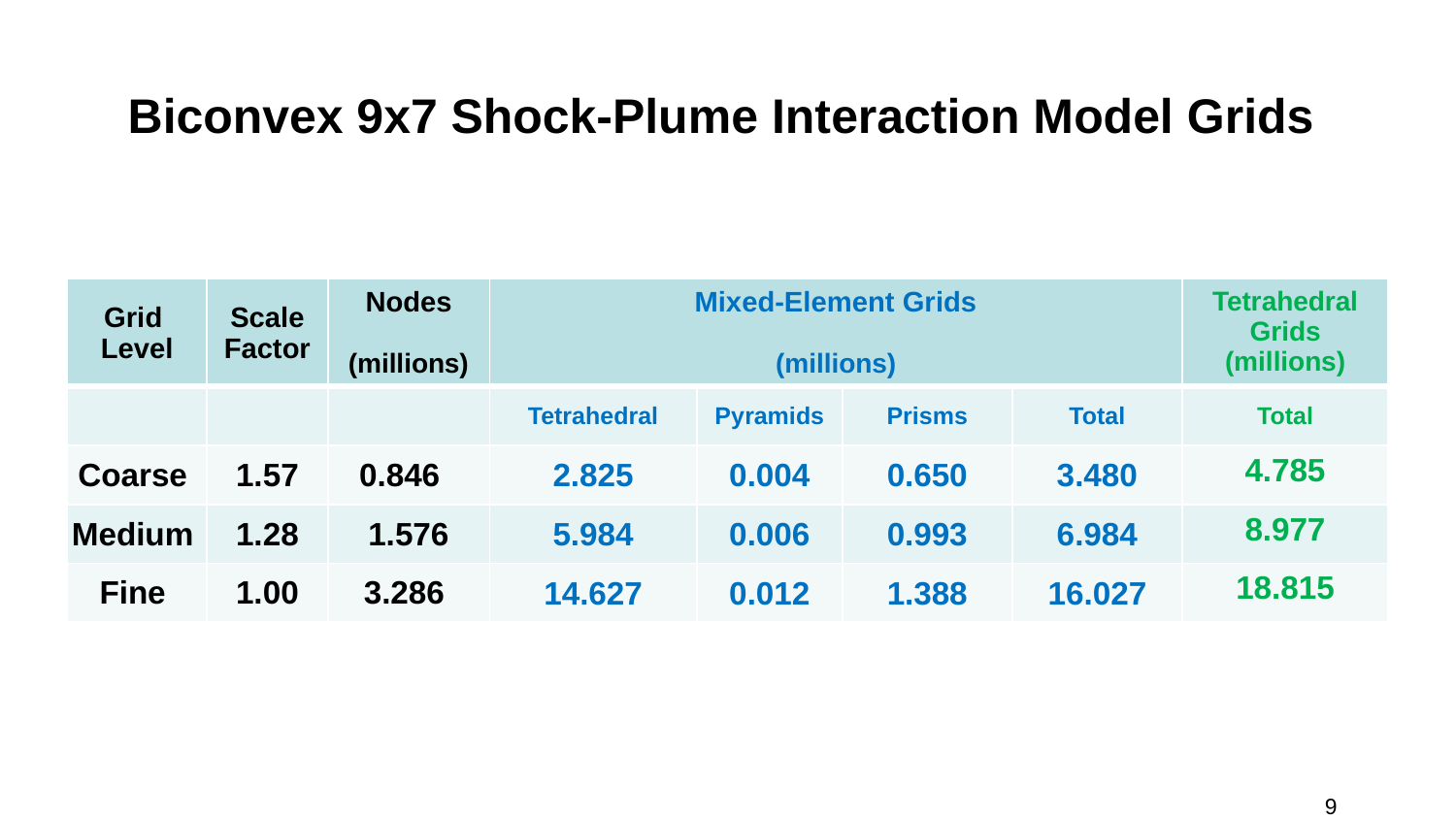

# Biconvex 9x7 Shock-Plume Interaction Model Grids
| Grid Level | Scale Factor | Nodes (millions) | Mixed-Element Grids (millions) |  |  |  | Tetrahedral Grids (millions) |
| --- | --- | --- | --- | --- | --- | --- | --- |
|  |  |  | Tetrahedral | Pyramids | Prisms | Total | Total |
| Coarse | 1.57 | 0.846 | 2.825 | 0.004 | 0.650 | 3.480 | 4.785 |
| Medium | 1.28 | 1.576 | 5.984 | 0.006 | 0.993 | 6.984 | 8.977 |
| Fine | 1.00 | 3.286 | 14.627 | 0.012 | 1.388 | 16.027 | 18.815 |
9